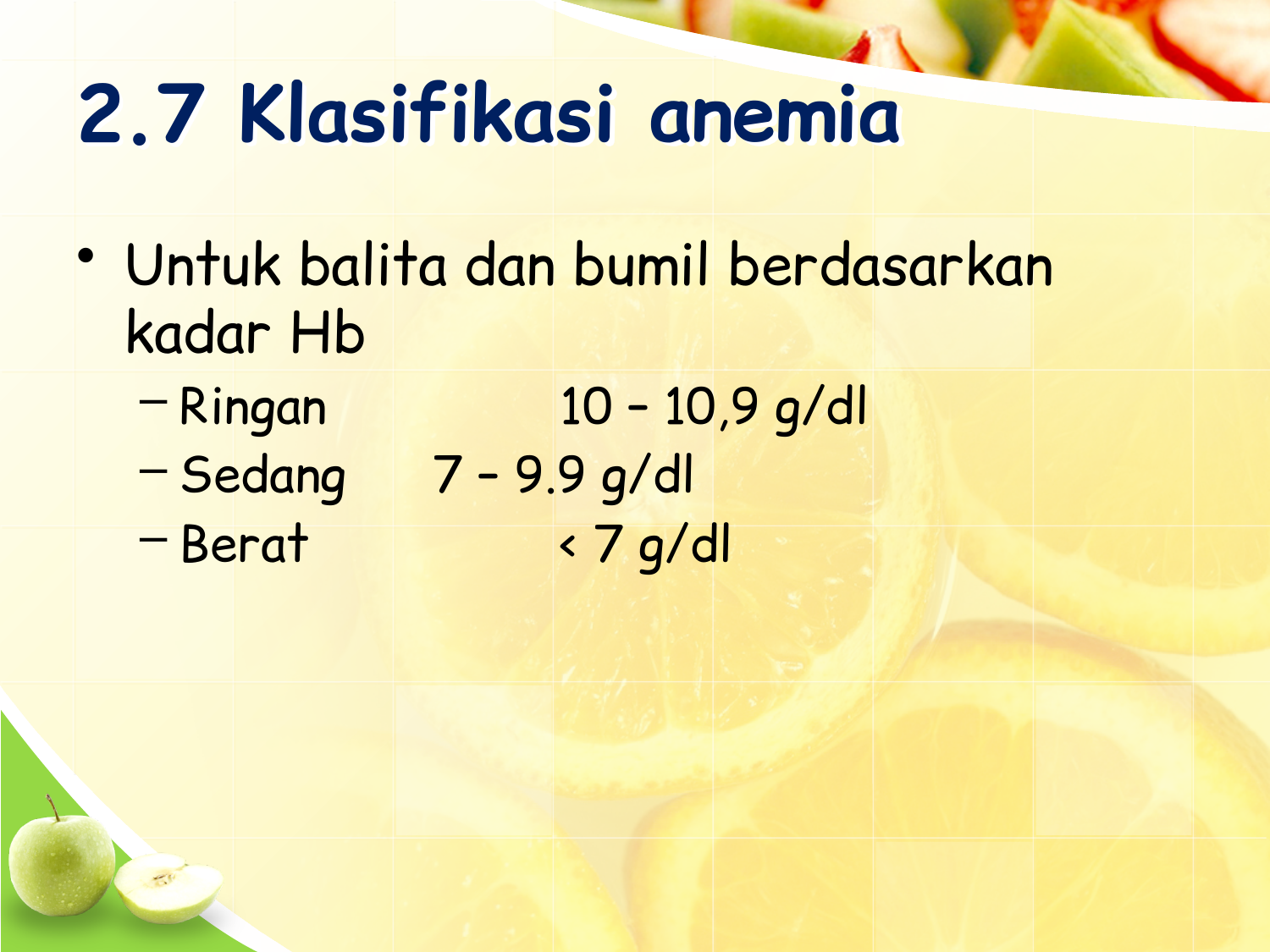

# 2.7 Klasifikasi anemia
Untuk balita dan bumil berdasarkan kadar Hb
Ringan		10 – 10,9 g/dl
Sedang	7 – 9.9 g/dl
Berat 		< 7 g/dl